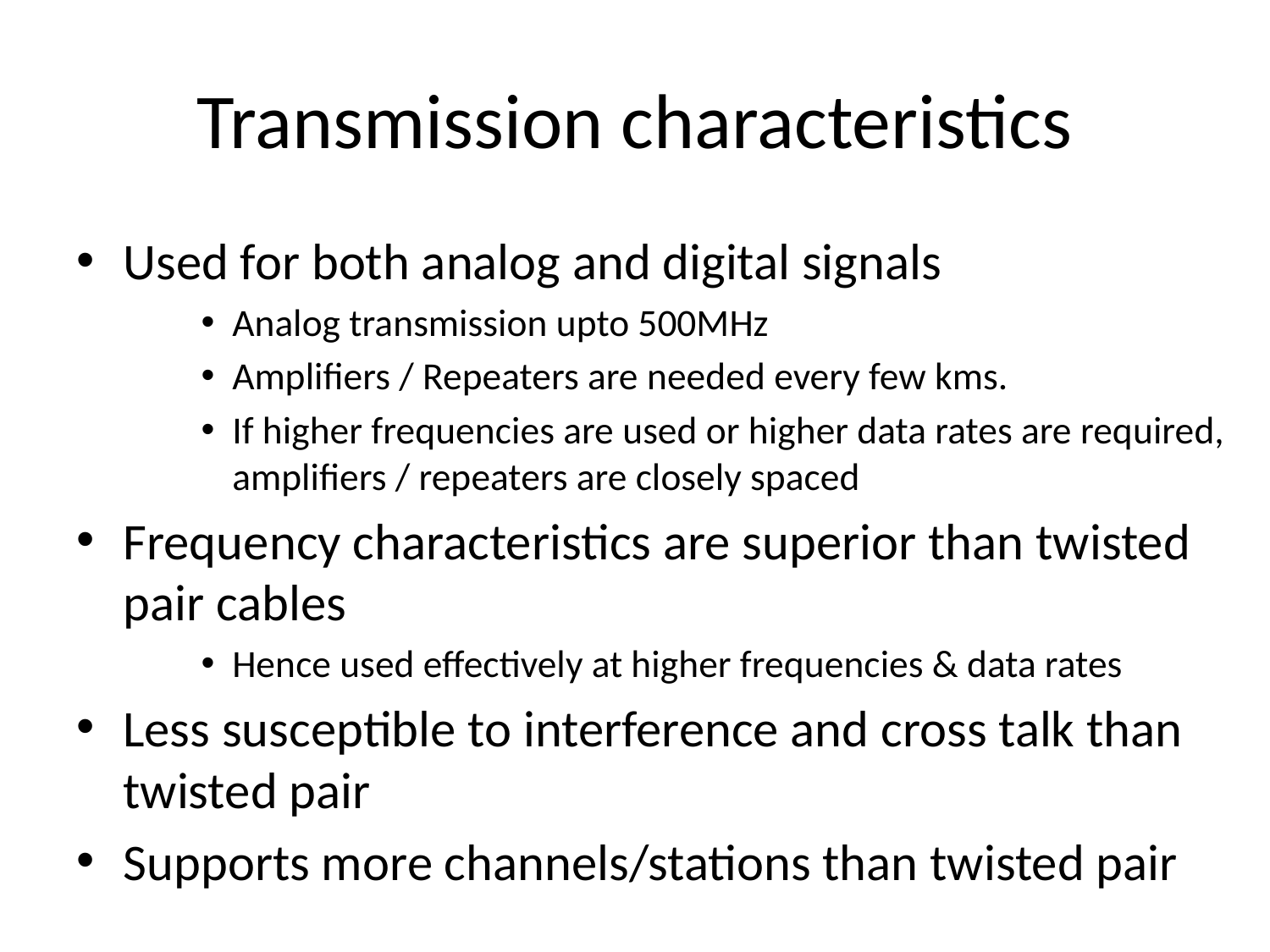

# Transmission characteristics
Used for both analog and digital signals
Analog transmission upto 500MHz
Amplifiers / Repeaters are needed every few kms.
If higher frequencies are used or higher data rates are required, amplifiers / repeaters are closely spaced
Frequency characteristics are superior than twisted pair cables
Hence used effectively at higher frequencies & data rates
Less susceptible to interference and cross talk than twisted pair
Supports more channels/stations than twisted pair